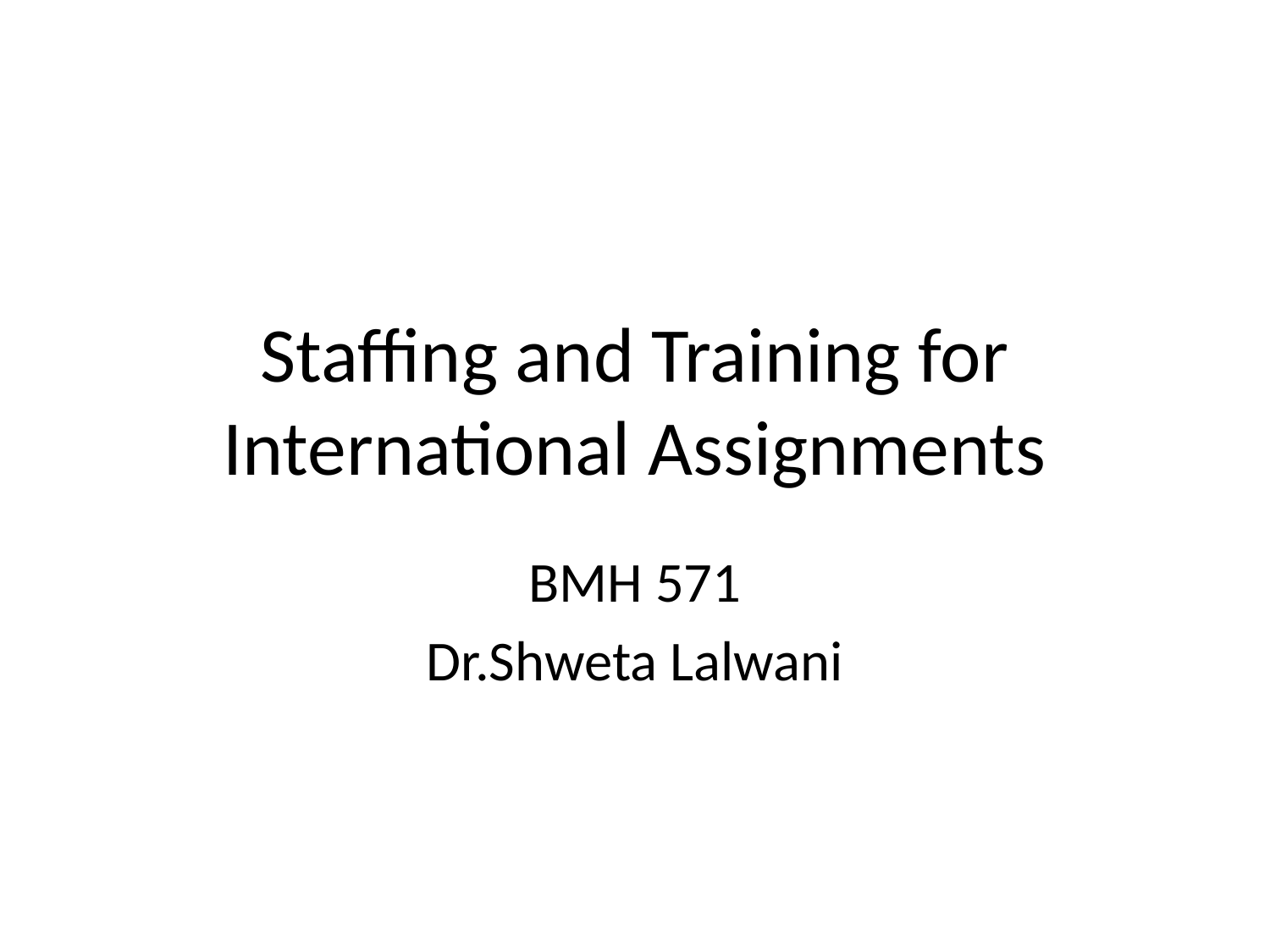

# Staffing and Training for International Assignments
BMH 571
Dr.Shweta Lalwani